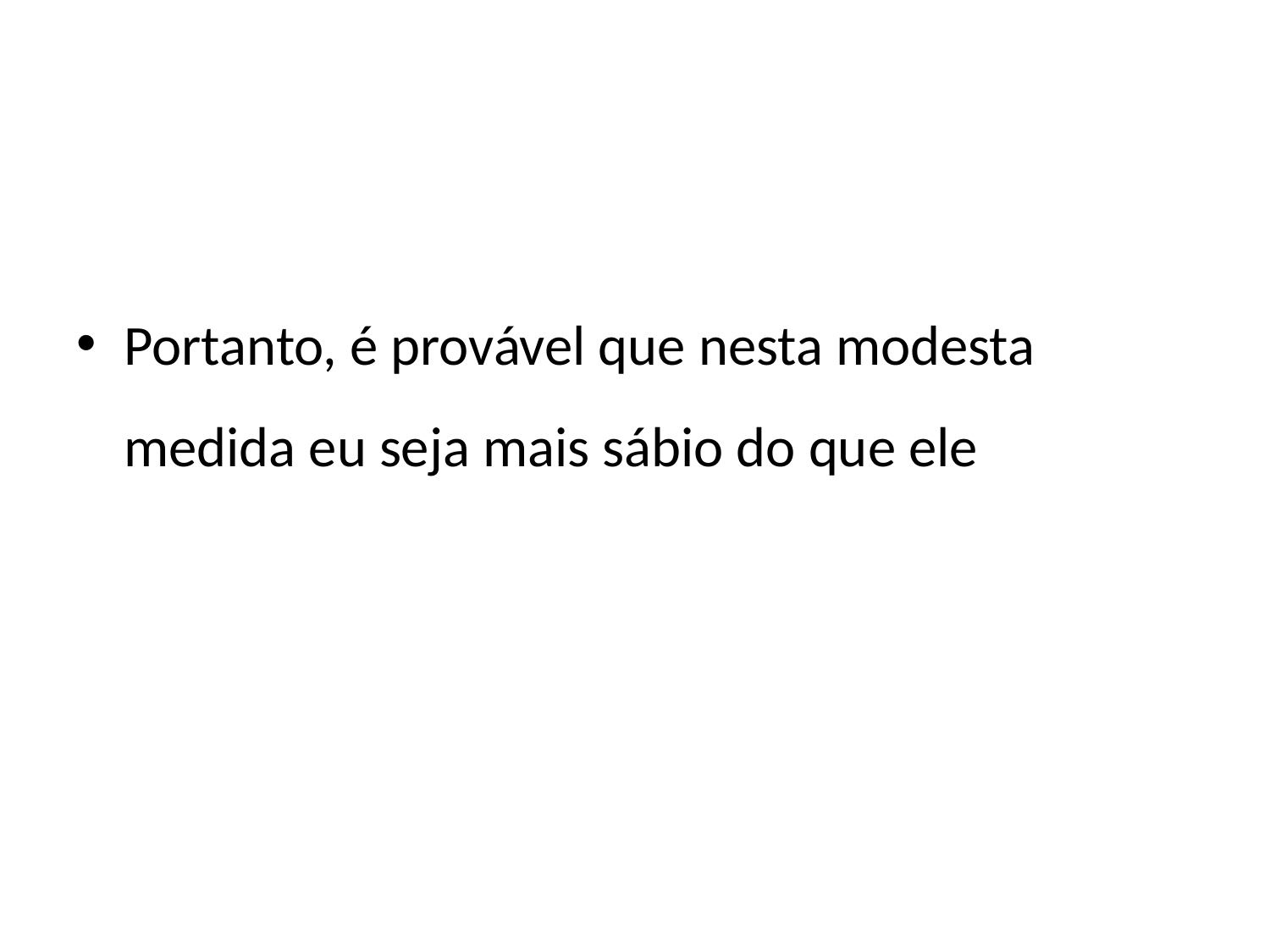

Portanto, é provável que nesta modesta medida eu seja mais sábio do que ele